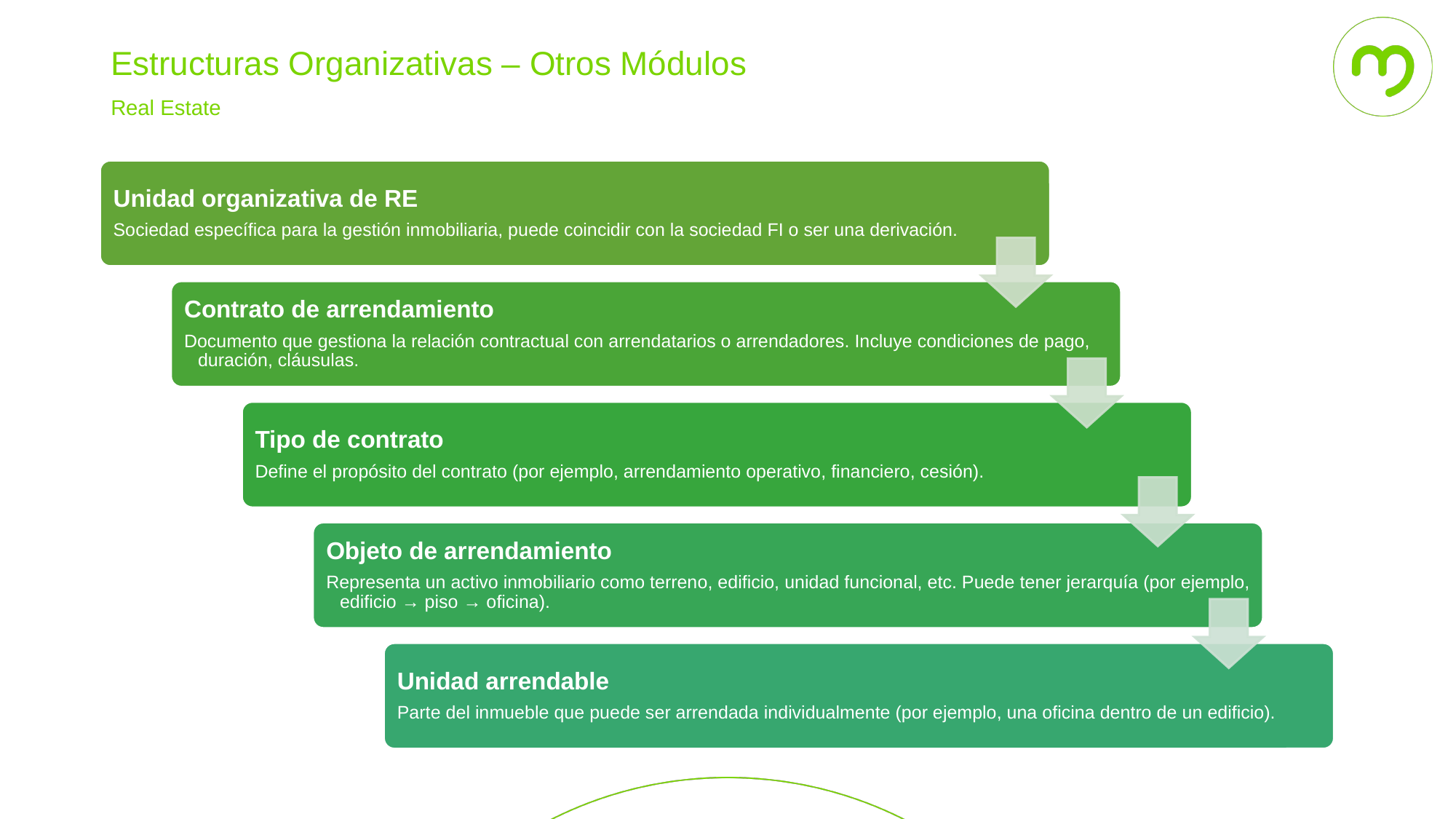

Estructuras Organizativas – Otros Módulos
Real Estate
Unidad organizativa de RE
Sociedad específica para la gestión inmobiliaria, puede coincidir con la sociedad FI o ser una derivación.
Contrato de arrendamiento
Documento que gestiona la relación contractual con arrendatarios o arrendadores. Incluye condiciones de pago, duración, cláusulas.
Tipo de contrato
Define el propósito del contrato (por ejemplo, arrendamiento operativo, financiero, cesión).
Objeto de arrendamiento
Representa un activo inmobiliario como terreno, edificio, unidad funcional, etc. Puede tener jerarquía (por ejemplo, edificio → piso → oficina).
Unidad arrendable
Parte del inmueble que puede ser arrendada individualmente (por ejemplo, una oficina dentro de un edificio).